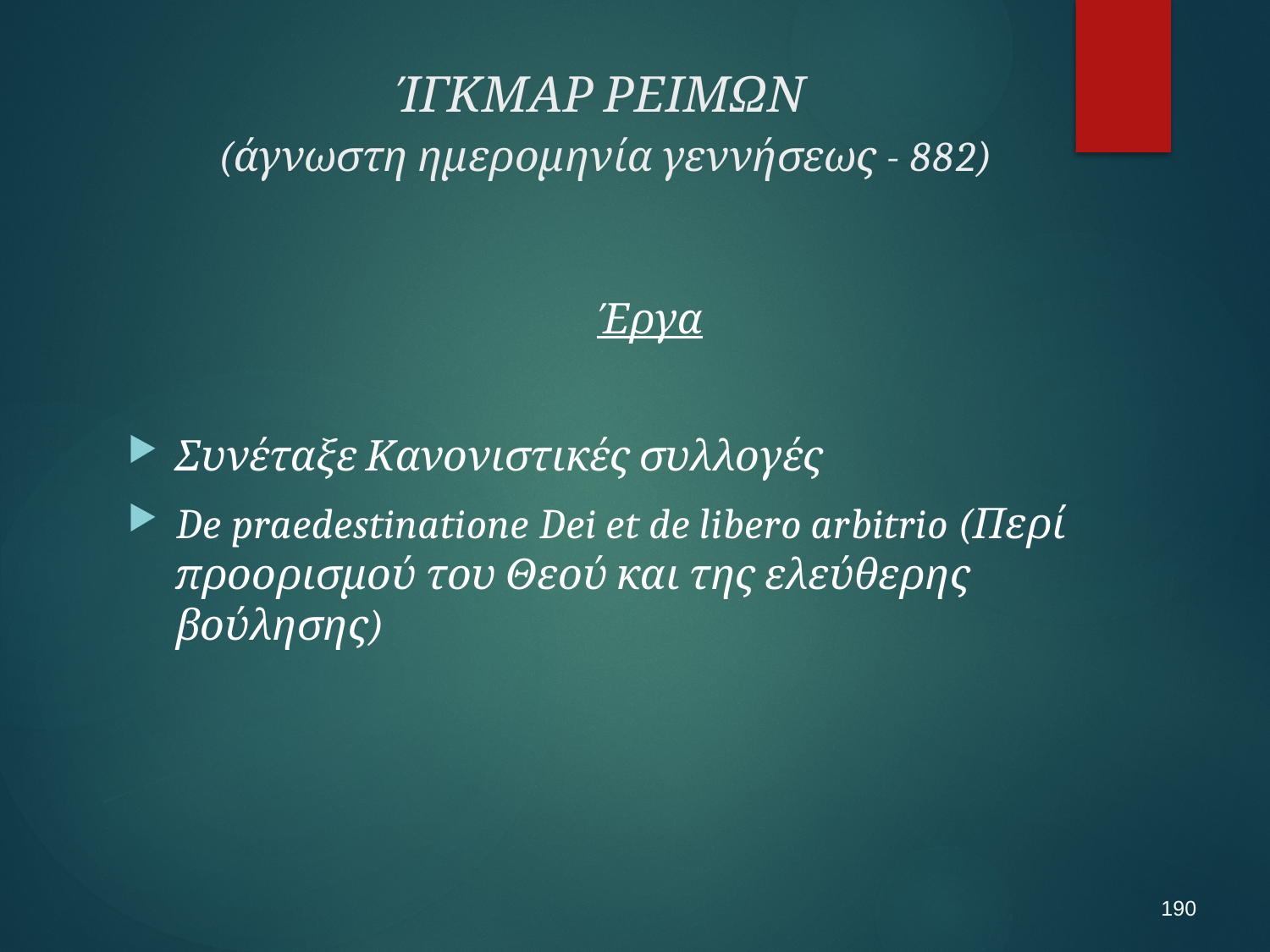

# ΊΓΚΜΑΡ ΡΕΙΜΩΝ (άγνωστη ημερομηνία γεννήσεως - 882)
Έργα

Συνέταξε Κανονιστικές συλλογές
De praedestinatione Dei et de libero arbitrio (Περί προορισμού του Θεού και της ελεύθερης βούλησης)
190